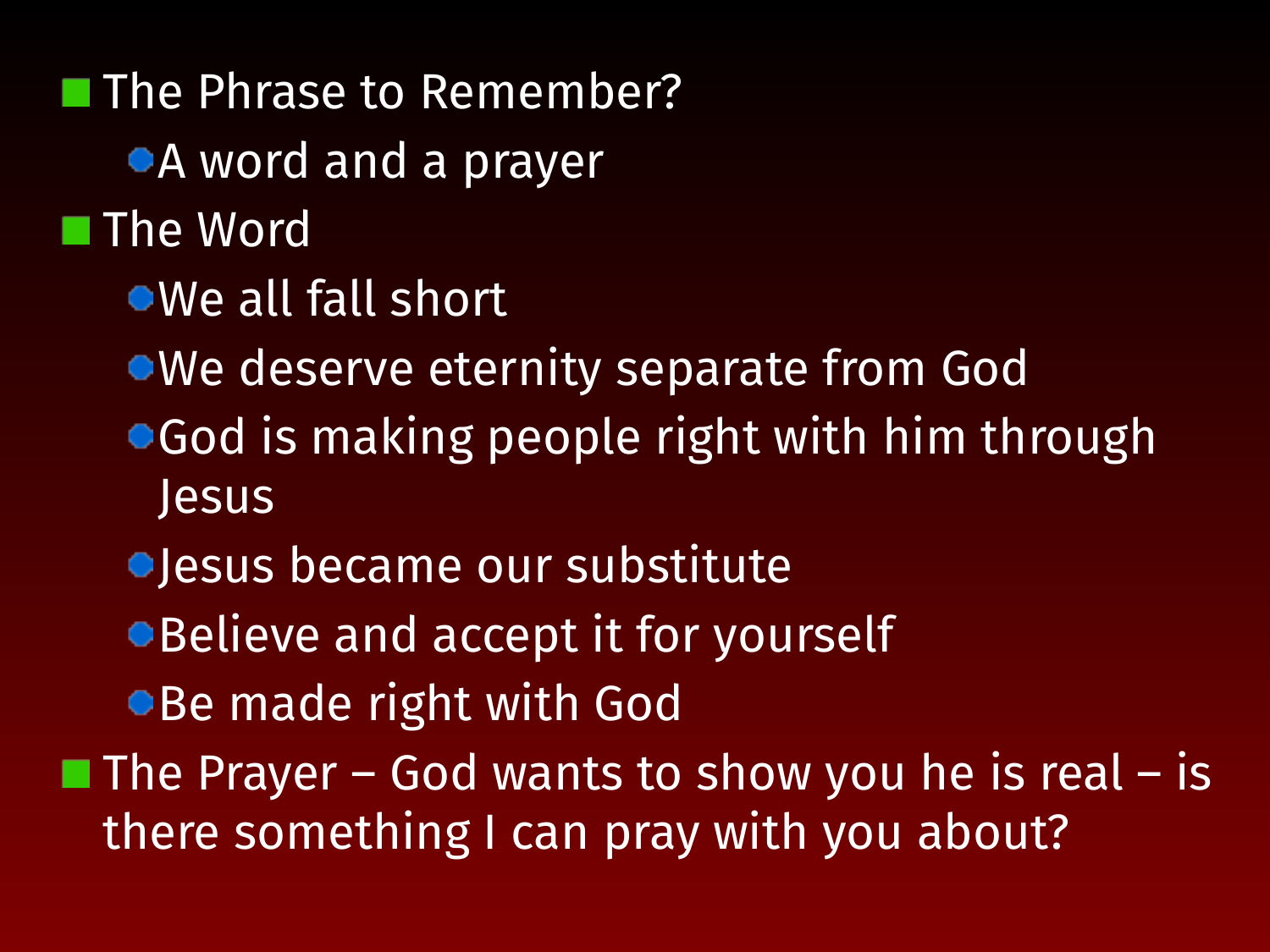

The Phrase to Remember?
A word and a prayer
The Word
We all fall short
We deserve eternity separate from God
God is making people right with him through Jesus
Jesus became our substitute
Believe and accept it for yourself
Be made right with God
The Prayer – God wants to show you he is real – is there something I can pray with you about?